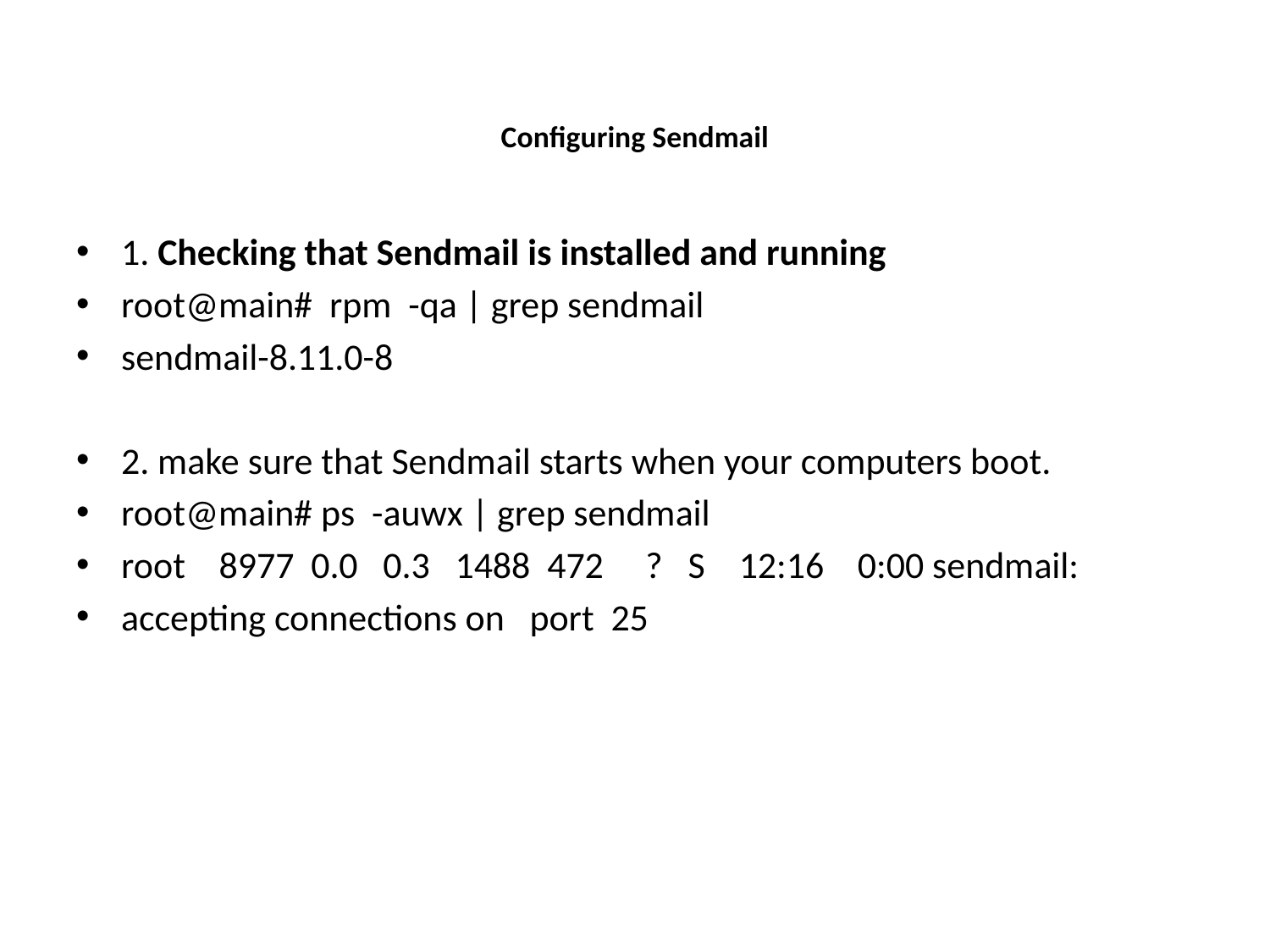

# Configuring Sendmail
1. Checking that Sendmail is installed and running
root@main#  rpm  -qa | grep sendmail
sendmail-8.11.0-8

2. make sure that Sendmail starts when your computers boot.
root@main# ps  -auwx | grep sendmail
root    8977  0.0   0.3   1488  472     ?   S    12:16    0:00 sendmail:
accepting connections on   port  25